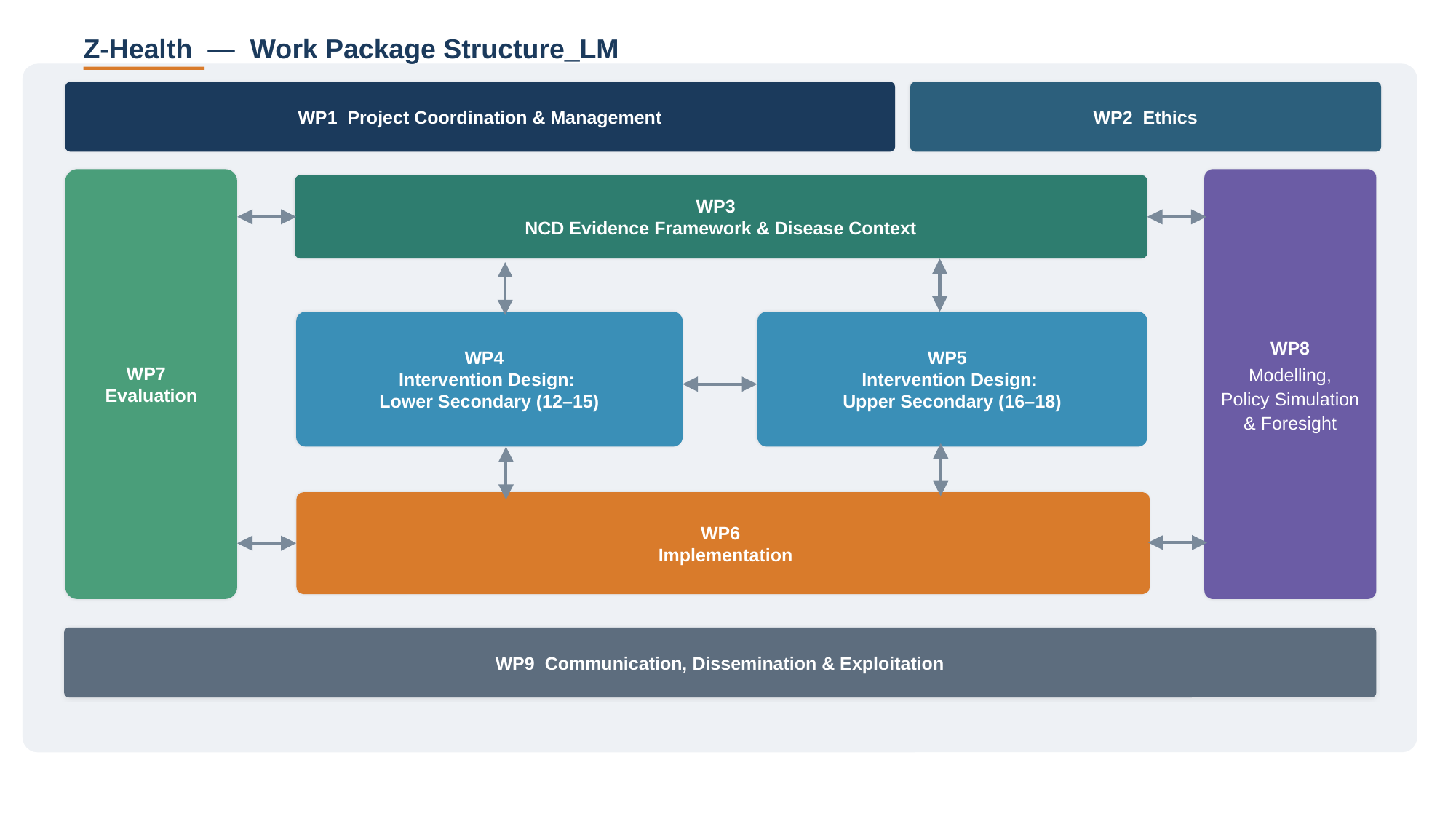

Z-Health  —  Work Package Structure_LM

WP1  Project Coordination & Management
WP2  Ethics
WP7
Evaluation
WP8
Modelling,
Policy Simulation
& Foresight
WP3
NCD Evidence Framework & Disease Context
WP4
Intervention Design:
Lower Secondary (12–15)
WP5
Intervention Design:
Upper Secondary (16–18)
WP6
 Implementation
WP9  Communication, Dissemination & Exploitation